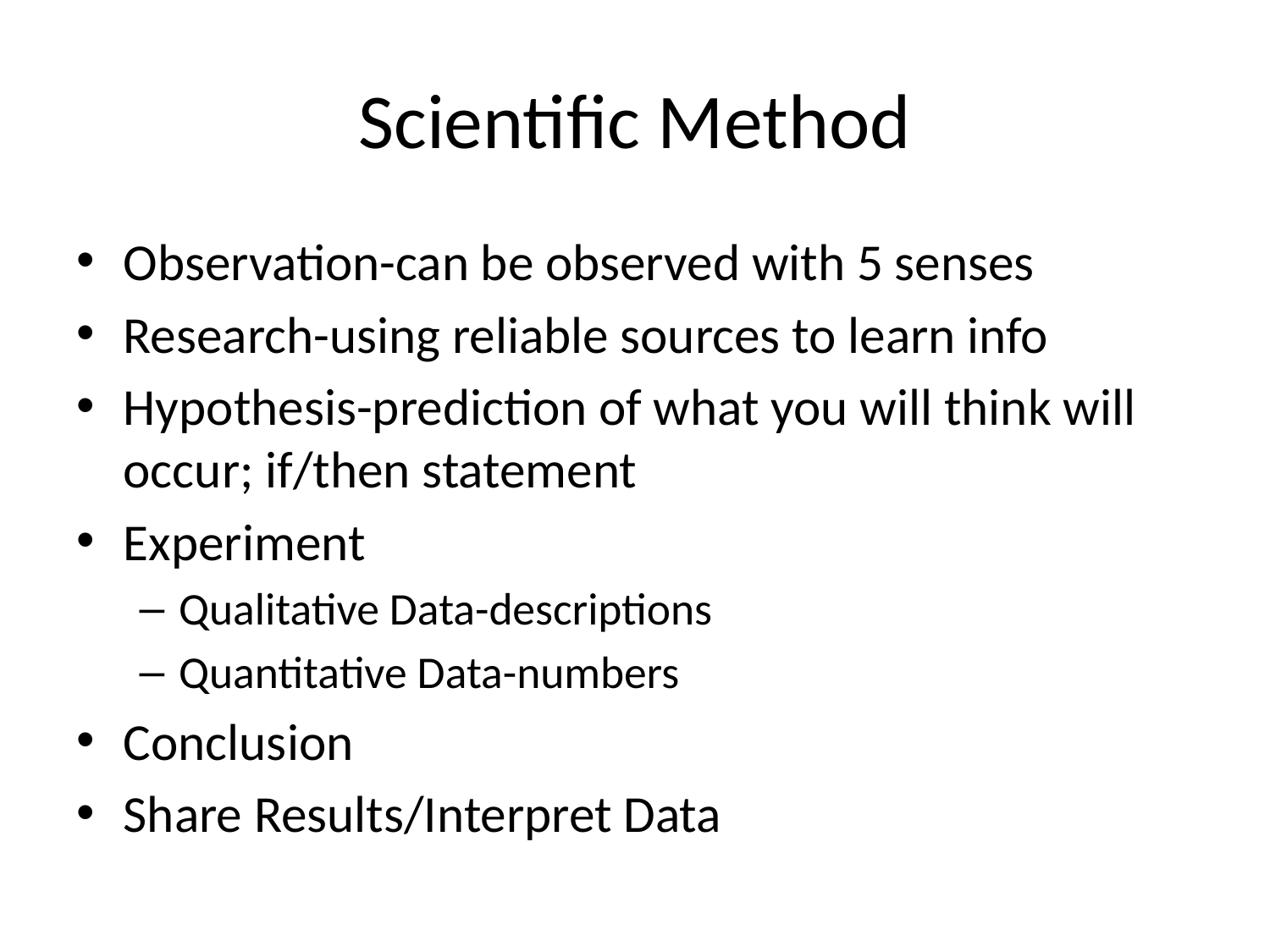

# Scientific Method
Observation-can be observed with 5 senses
Research-using reliable sources to learn info
Hypothesis-prediction of what you will think will occur; if/then statement
Experiment
Qualitative Data-descriptions
Quantitative Data-numbers
Conclusion
Share Results/Interpret Data